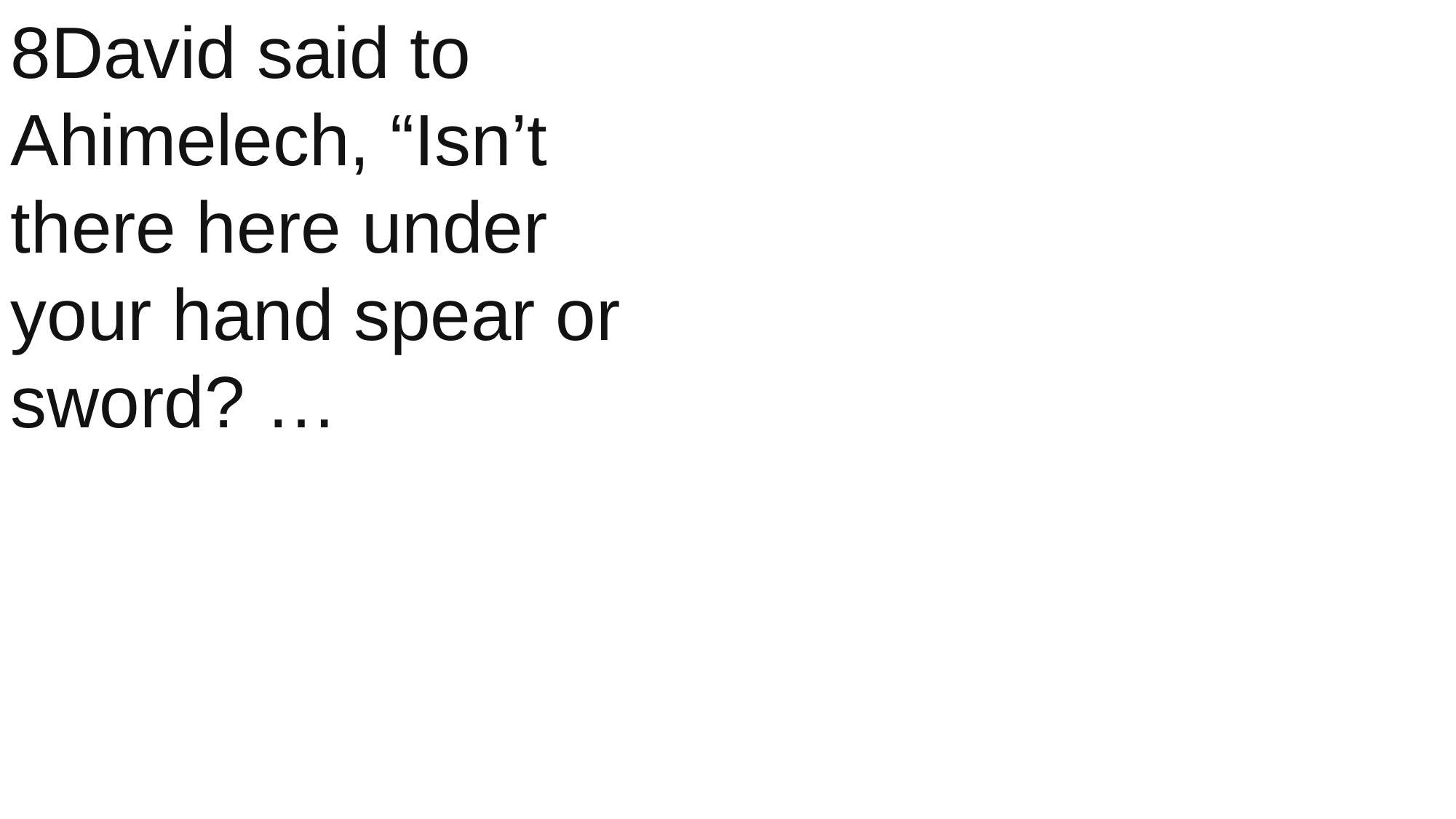

8David said to Ahimelech, “Isn’t there here under your hand spear or sword? …